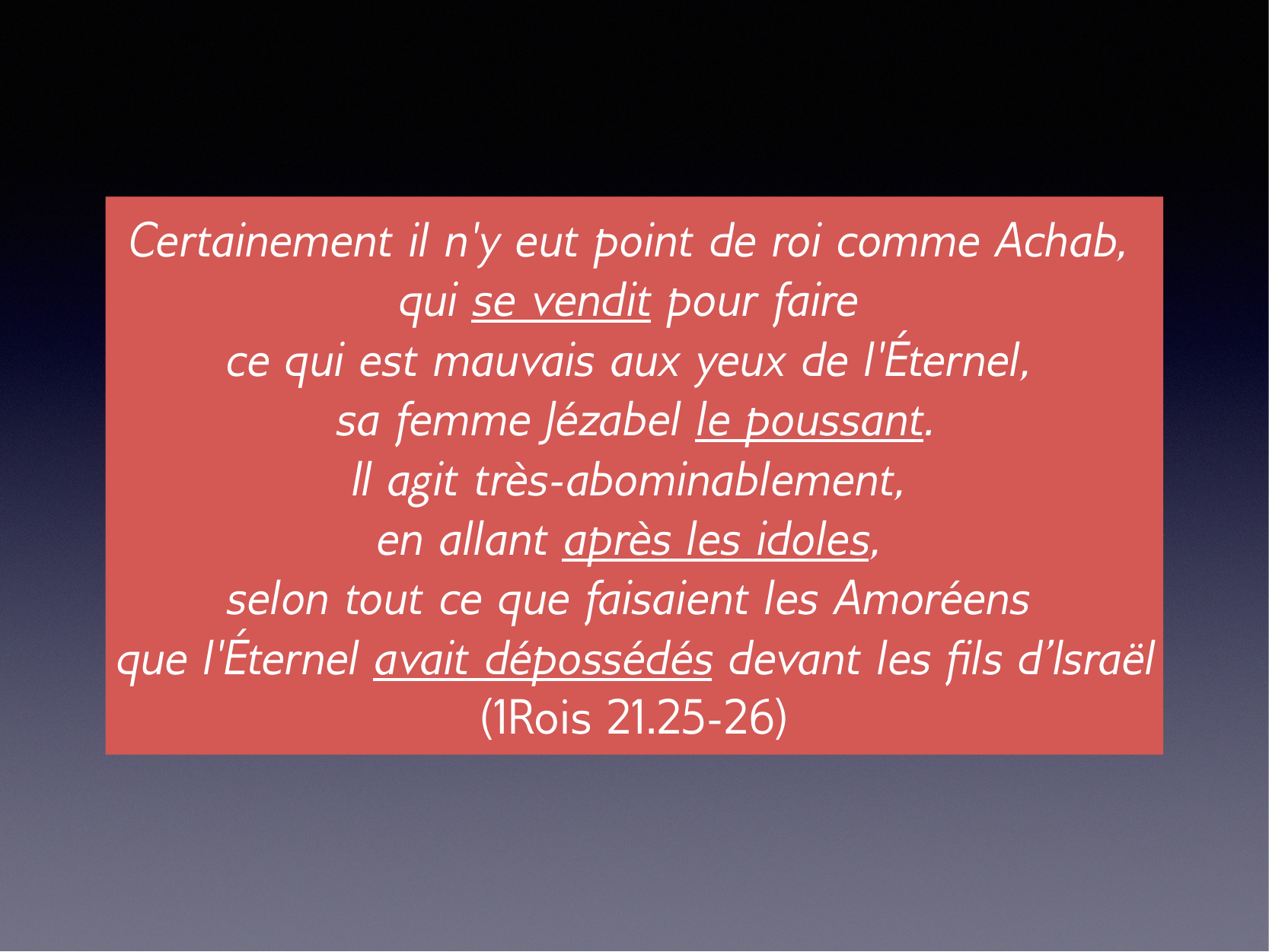

Certainement il n'y eut point de roi comme Achab,
qui se vendit pour faire
ce qui est mauvais aux yeux de l'Éternel,
sa femme Jézabel le poussant.
Il agit très-abominablement,
en allant après les idoles,
selon tout ce que faisaient les Amoréens
que l'Éternel avait dépossédés devant les fils d’Israël
(1Rois 21.25-26)